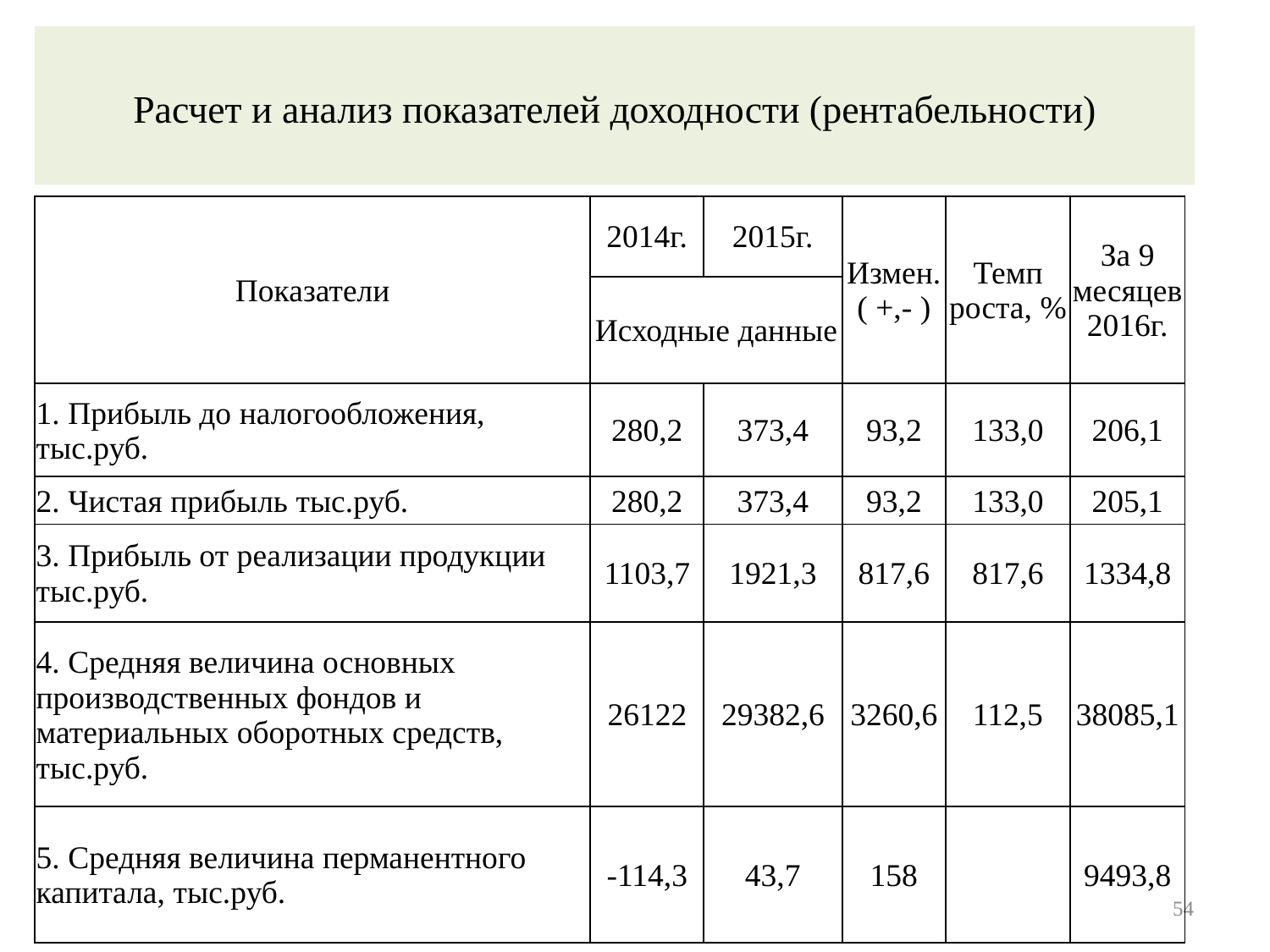

Расчет и анализ показателей доходности (рентабельности)
| Показатели | 2014г. | 2015г. | Измен. ( +,- ) | Темп роста, % | За 9 месяцев 2016г. |
| --- | --- | --- | --- | --- | --- |
|  | Исходные данные |  |  |  |  |
| 1. Прибыль до налогообложения, тыс.руб. | 280,2 | 373,4 | 93,2 | 133,0 | 206,1 |
| 2. Чистая прибыль тыс.руб. | 280,2 | 373,4 | 93,2 | 133,0 | 205,1 |
| 3. Прибыль от реализации продукции тыс.руб. | 1103,7 | 1921,3 | 817,6 | 817,6 | 1334,8 |
| 4. Средняя величина основных производственных фондов и материальных оборотных средств, тыс.руб. | 26122 | 29382,6 | 3260,6 | 112,5 | 38085,1 |
| 5. Средняя величина перманентного капитала, тыс.руб. | -114,3 | 43,7 | 158 |  | 9493,8 |
54